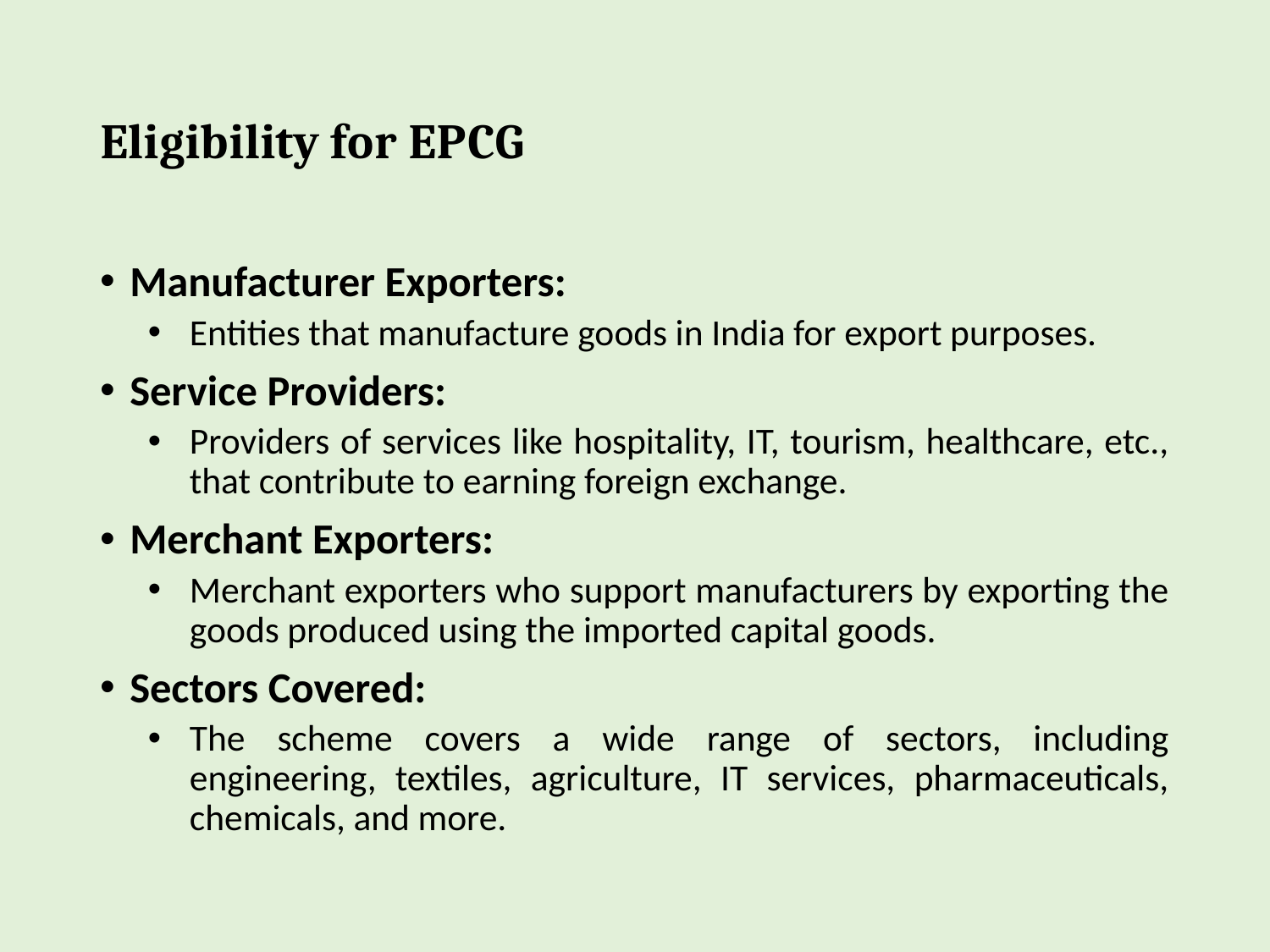

# Eligibility for EPCG
Manufacturer Exporters:
Entities that manufacture goods in India for export purposes.
Service Providers:
Providers of services like hospitality, IT, tourism, healthcare, etc., that contribute to earning foreign exchange.
Merchant Exporters:
Merchant exporters who support manufacturers by exporting the goods produced using the imported capital goods.
Sectors Covered:
The scheme covers a wide range of sectors, including engineering, textiles, agriculture, IT services, pharmaceuticals, chemicals, and more.